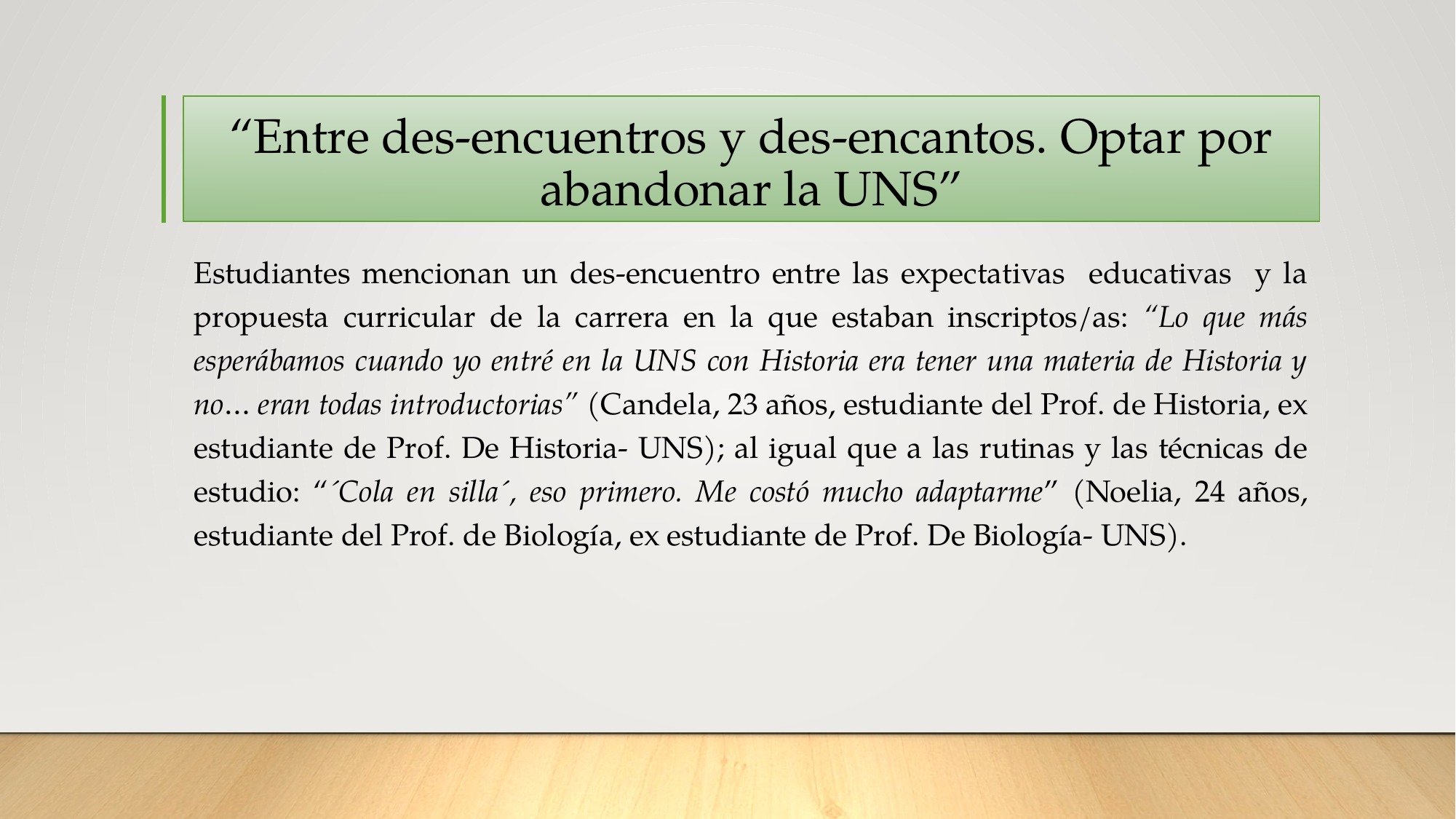

# “Entre des-encuentros y des-encantos. Optar por abandonar la UNS”
Estudiantes mencionan un des-encuentro entre las expectativas  educativas  y la propuesta curricular de la carrera en la que estaban inscriptos/as: “Lo que más esperábamos cuando yo entré en la UNS con Historia era tener una materia de Historia y no… eran todas introductorias” (Candela, 23 años, estudiante del Prof. de Historia, ex estudiante de Prof. De Historia- UNS); al igual que a las rutinas y las técnicas de estudio: “´Cola en silla´, eso primero. Me costó mucho adaptarme” (Noelia, 24 años, estudiante del Prof. de Biología, ex estudiante de Prof. De Biología- UNS).